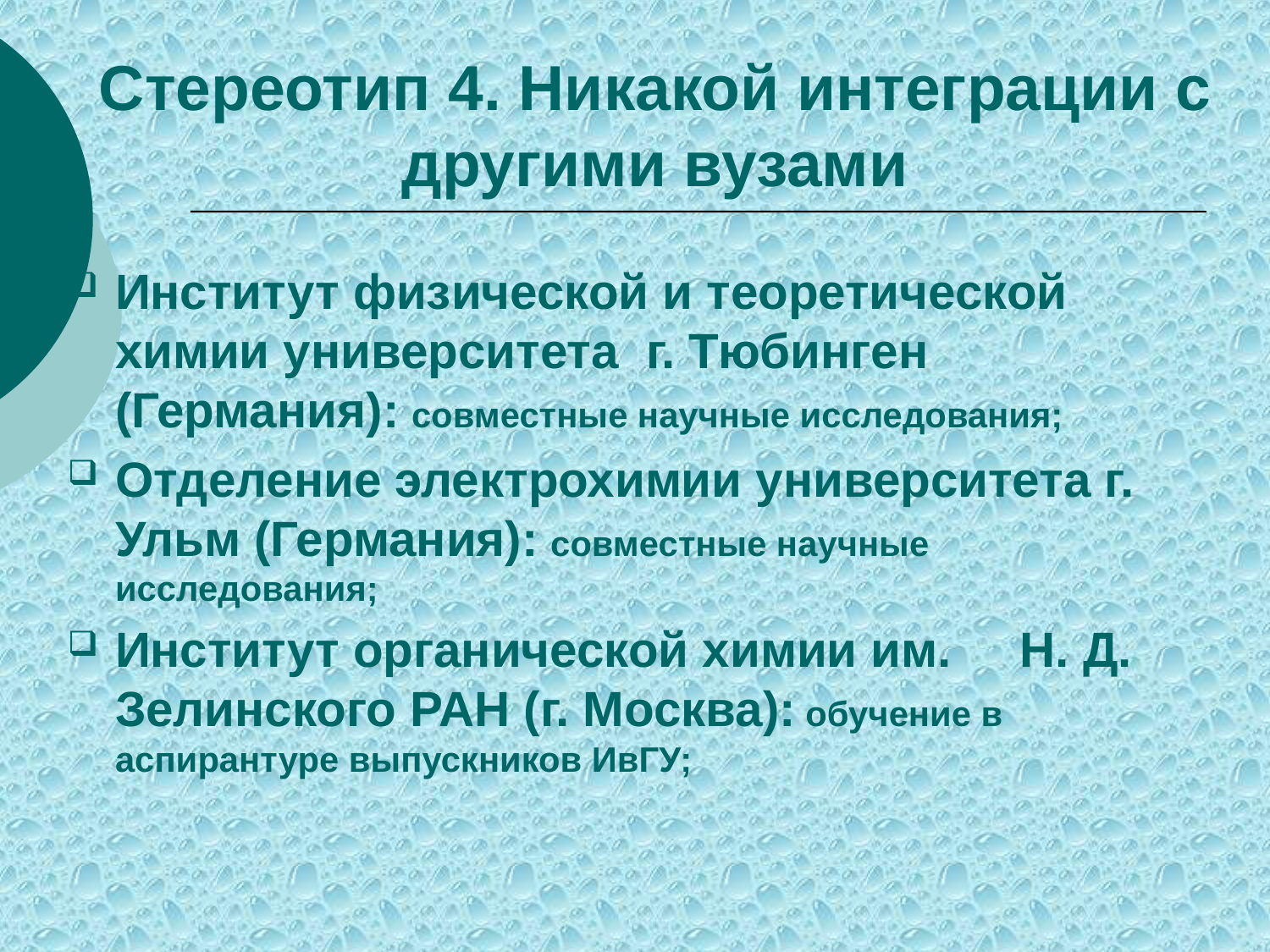

# Стереотип 4. Никакой интеграции с другими вузами
Институт физической и теоретической химии университета  г. Тюбинген (Германия): совместные научные исследования;
Отделение электрохимии университета г. Ульм (Германия): совместные научные исследования;
Институт органической химии им.     Н. Д. Зелинского РАН (г. Москва): обучение в аспирантуре выпускников ИвГУ;